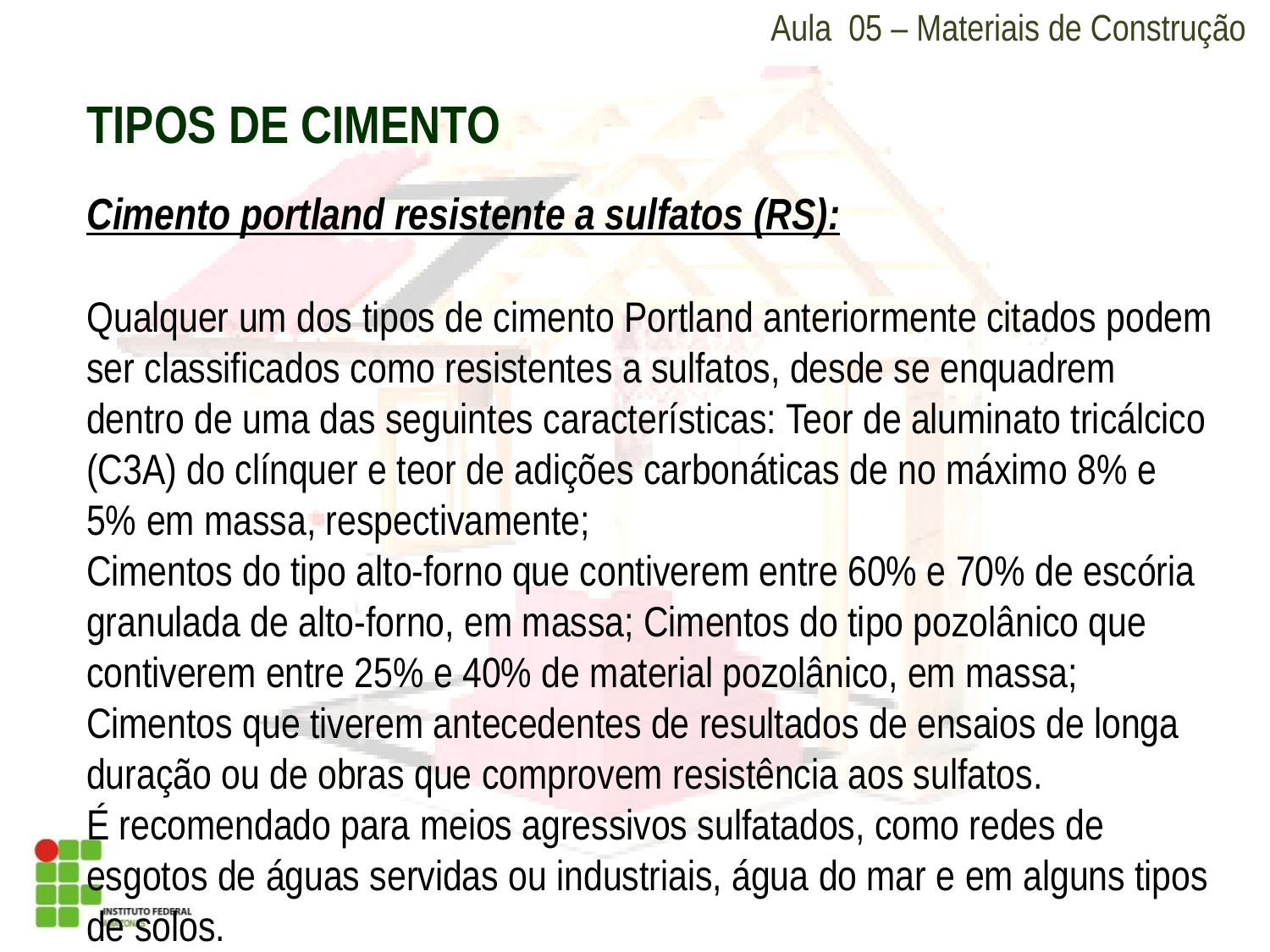

Aula  05 – Materiais de Construção

TIPOS DE CIMENTO
Cimento portland resistente a sulfatos (RS):

Qualquer um dos tipos de cimento Portland anteriormente citados podem ser classificados como resistentes a sulfatos, desde se enquadrem dentro de uma das seguintes características: Teor de aluminato tricálcico (C3A) do clínquer e teor de adições carbonáticas de no máximo 8% e 5% em massa, respectivamente;
Cimentos do tipo alto-forno que contiverem entre 60% e 70% de escória granulada de alto-forno, em massa; Cimentos do tipo pozolânico que contiverem entre 25% e 40% de material pozolânico, em massa; Cimentos que tiverem antecedentes de resultados de ensaios de longa duração ou de obras que comprovem resistência aos sulfatos.
É recomendado para meios agressivos sulfatados, como redes de esgotos de águas servidas ou industriais, água do mar e em alguns tipos de solos.